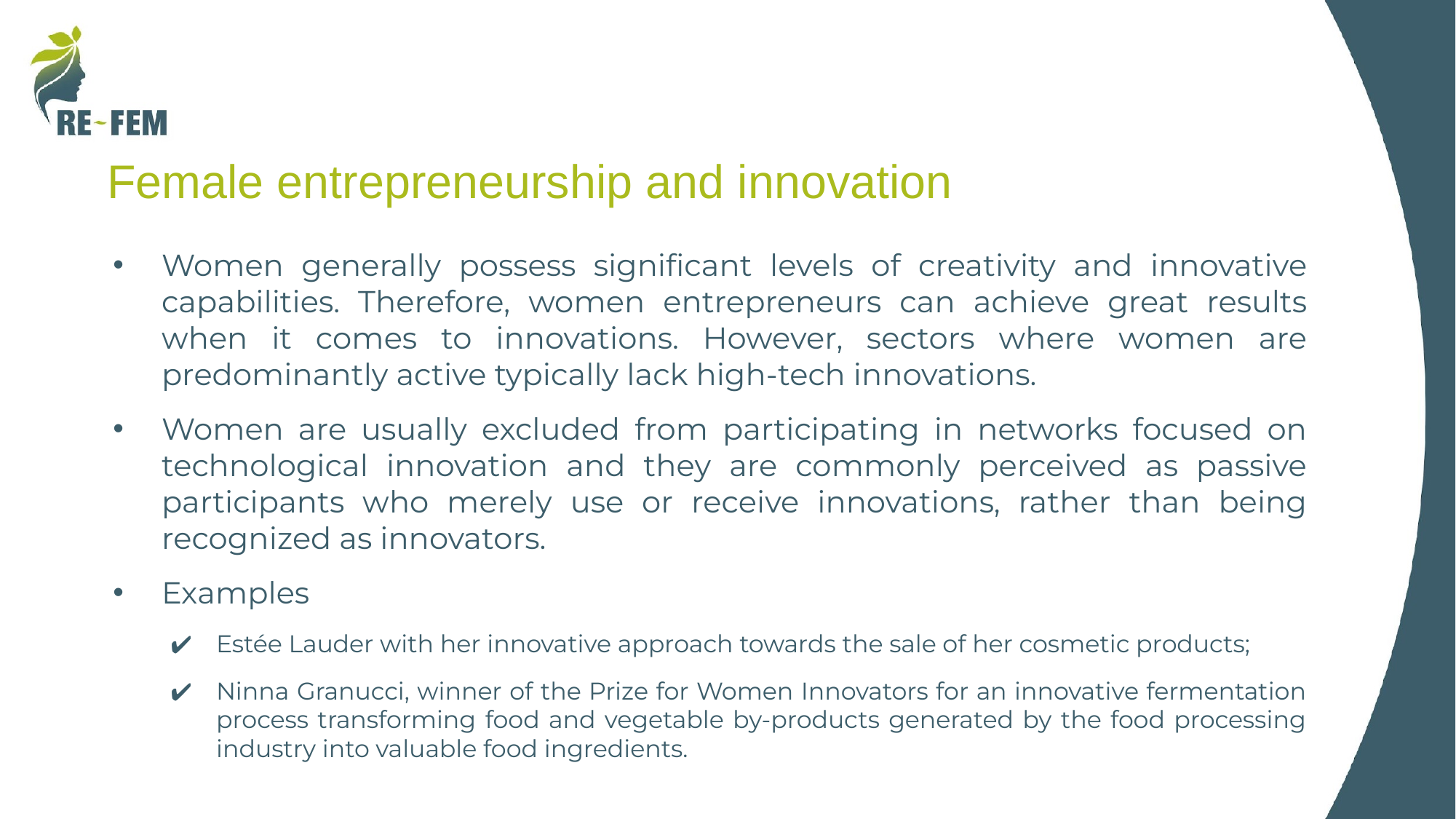

# Female entrepreneurship and innovation
Women generally possess significant levels of creativity and innovative capabilities. Therefore, women entrepreneurs can achieve great results when it comes to innovations. However, sectors where women are predominantly active typically lack high-tech innovations.
Women are usually excluded from participating in networks focused on technological innovation and they are commonly perceived as passive participants who merely use or receive innovations, rather than being recognized as innovators.
Examples
Estée Lauder with her innovative approach towards the sale of her cosmetic products;
Ninna Granucci, winner of the Prize for Women Innovators for an innovative fermentation process transforming food and vegetable by-products generated by the food processing industry into valuable food ingredients.